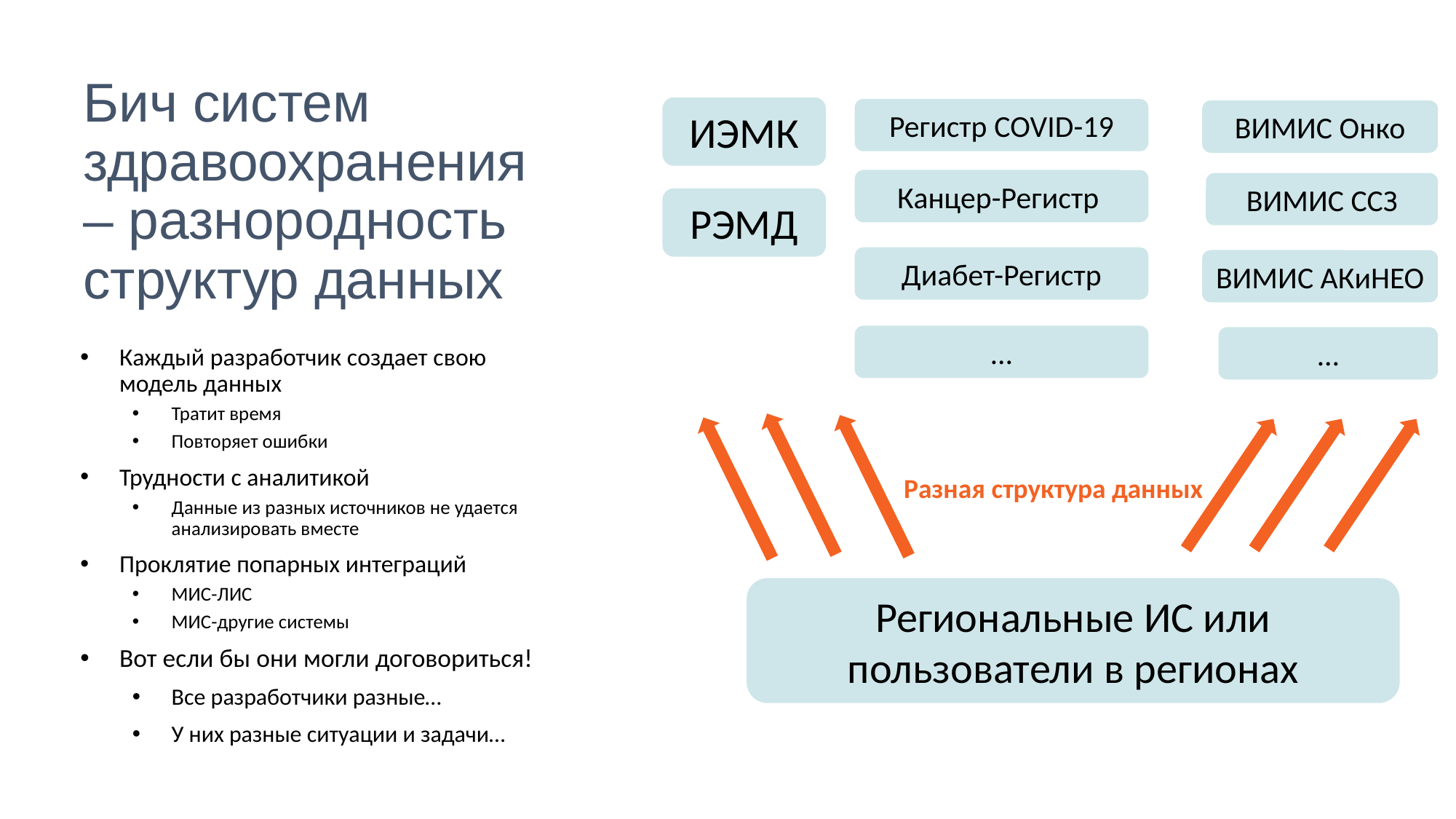

# Бич систем здравоохранения – разнородность структур данных
ИЭМК
Регистр COVID-19
ВИМИС Онко
Канцер-Регистр
ВИМИС ССЗ
РЭМД
Диабет-Регистр
ВИМИС АКиНЕО
…
…
Каждый разработчик создает свою модель данных
Тратит время
Повторяет ошибки
Трудности с аналитикой
Данные из разных источников не удается анализировать вместе
Проклятие попарных интеграций
МИС-ЛИС
МИС-другие системы
Вот если бы они могли договориться!
Все разработчики разные…
У них разные ситуации и задачи…
Разная структура данных

Региональные ИС или пользователи в регионах